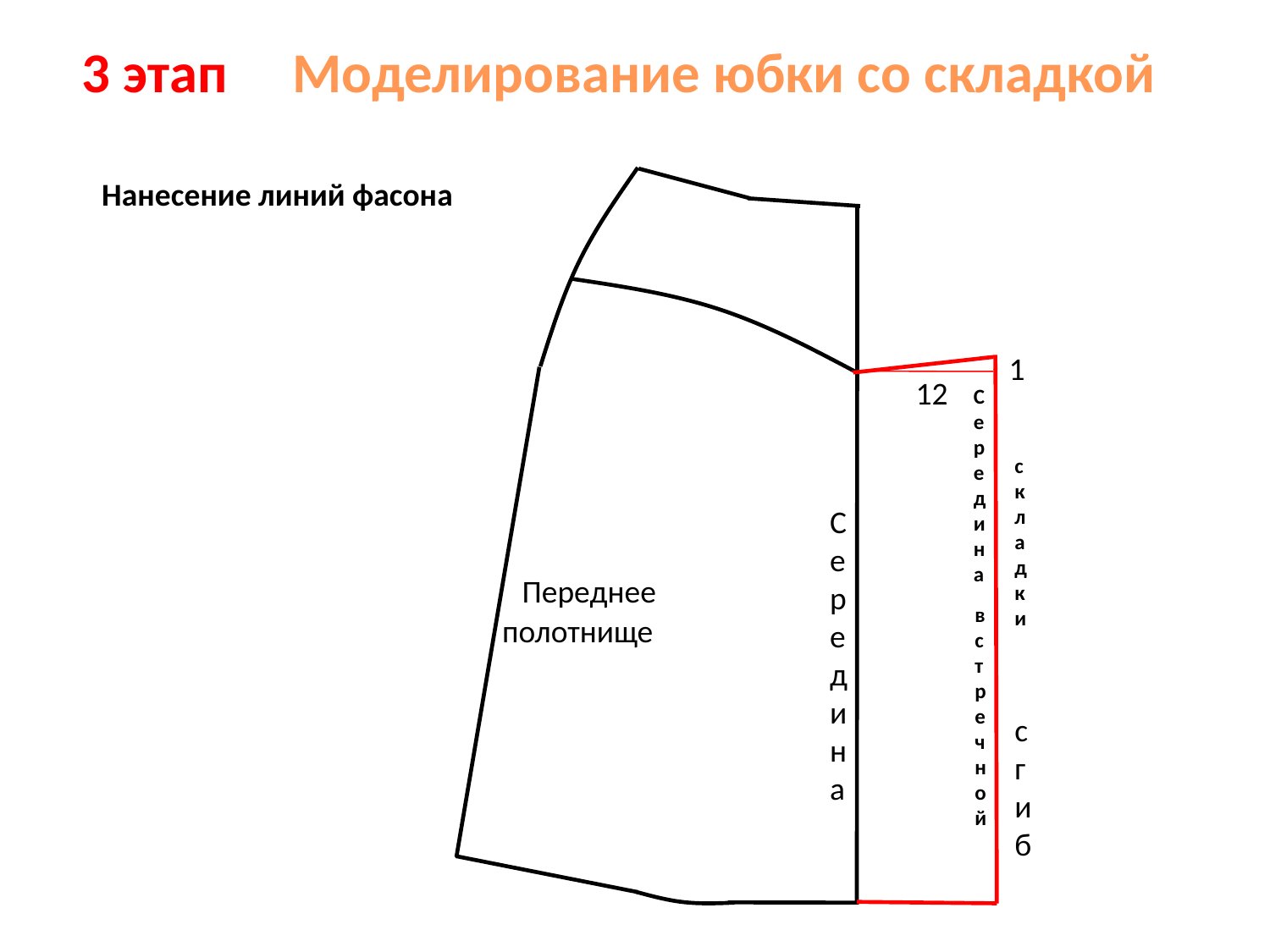

3 этап
Моделирование юбки со складкой

Нанесение линий фасона

1

12
Середина

складки
С
е
р
е
д
и
н
а

Переднее
встречной
полотнище
сгиб